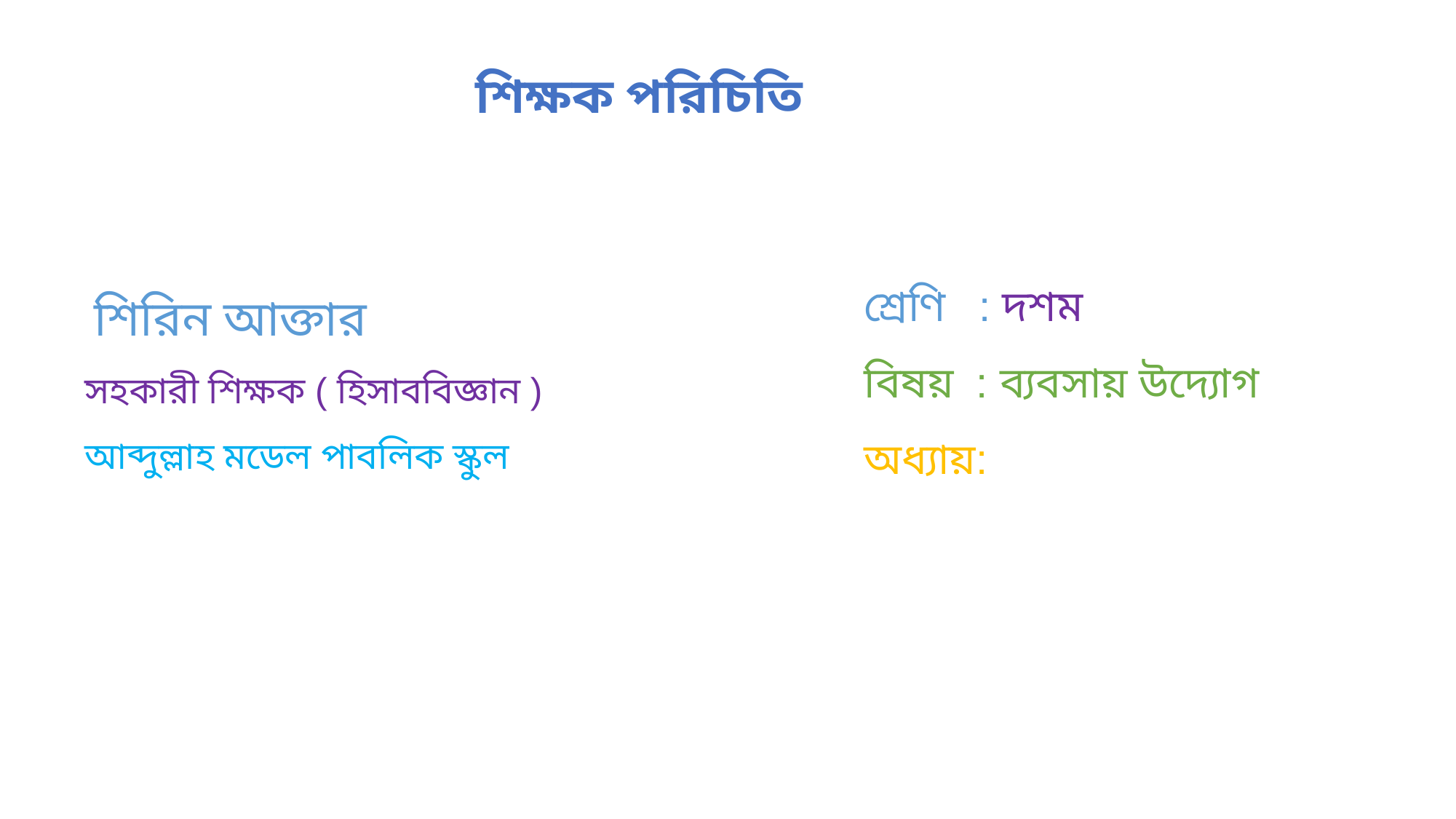

শিক্ষক পরিচিতি
শ্রেণি   : দশম
বিষয়  : ব্যবসায় উদ্যোগ
অধ্যায়:
 শিরিন আক্তার
সহকারী শিক্ষক ( হিসাববিজ্ঞান )
আব্দুল্লাহ মডেল পাবলিক স্কুল